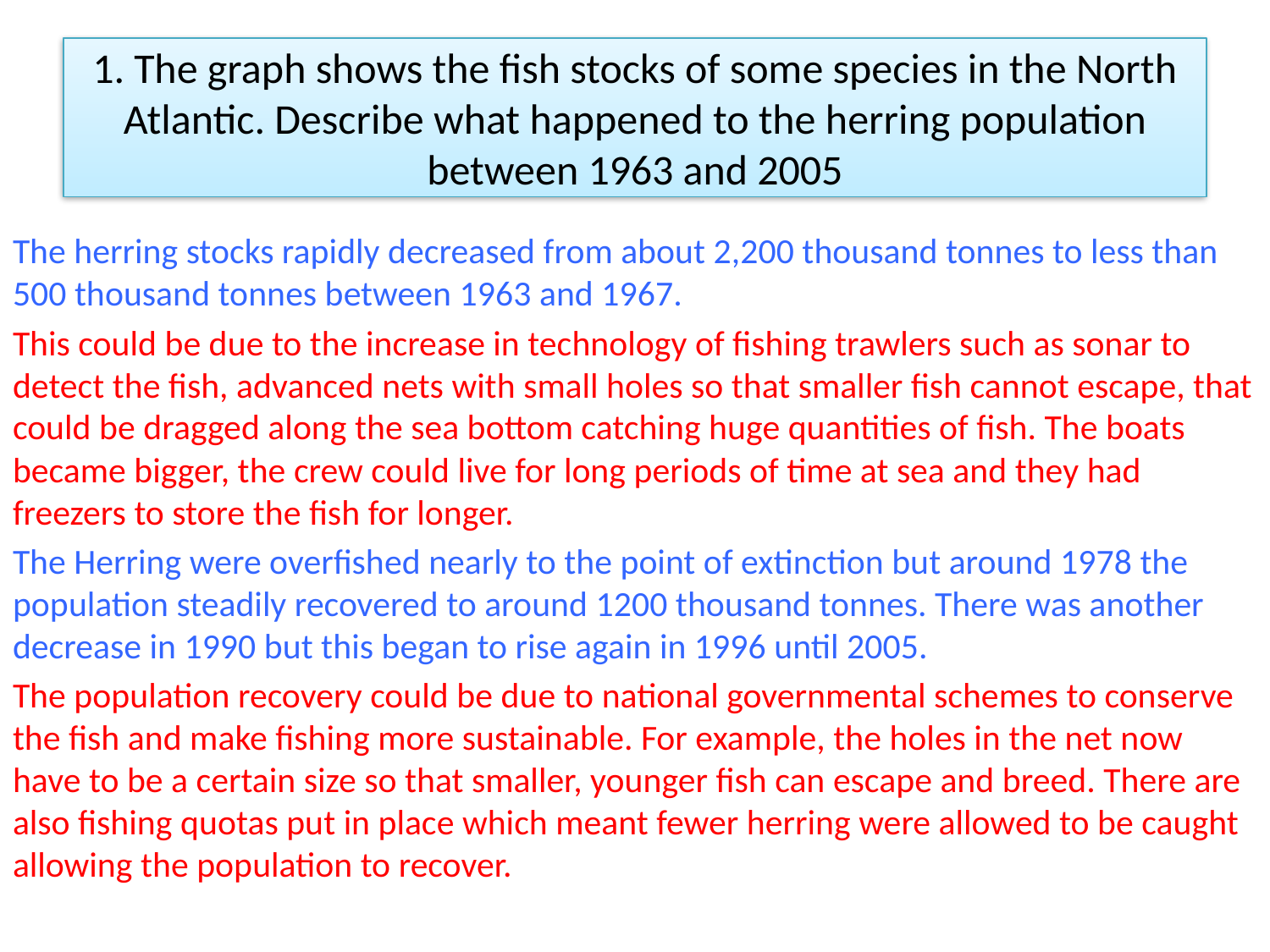

# 1. The graph shows the fish stocks of some species in the North Atlantic. Describe what happened to the herring population between 1963 and 2005
The herring stocks rapidly decreased from about 2,200 thousand tonnes to less than 500 thousand tonnes between 1963 and 1967.
This could be due to the increase in technology of fishing trawlers such as sonar to detect the fish, advanced nets with small holes so that smaller fish cannot escape, that could be dragged along the sea bottom catching huge quantities of fish. The boats became bigger, the crew could live for long periods of time at sea and they had freezers to store the fish for longer.
The Herring were overfished nearly to the point of extinction but around 1978 the population steadily recovered to around 1200 thousand tonnes. There was another decrease in 1990 but this began to rise again in 1996 until 2005.
The population recovery could be due to national governmental schemes to conserve the fish and make fishing more sustainable. For example, the holes in the net now have to be a certain size so that smaller, younger fish can escape and breed. There are also fishing quotas put in place which meant fewer herring were allowed to be caught allowing the population to recover.